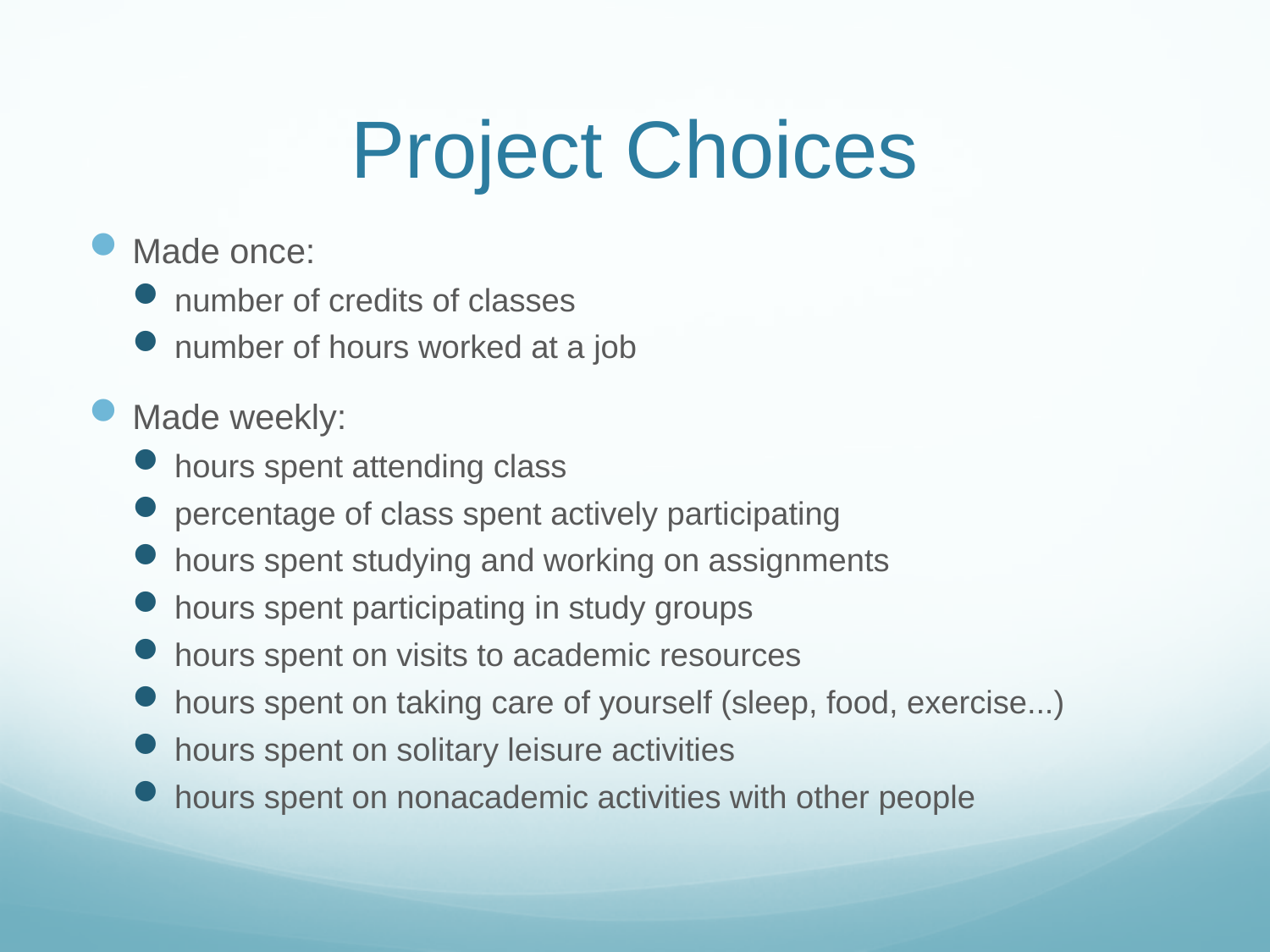

# Project Choices
Made once:
number of credits of classes
number of hours worked at a job
Made weekly:
hours spent attending class
percentage of class spent actively participating
hours spent studying and working on assignments
hours spent participating in study groups
hours spent on visits to academic resources
hours spent on taking care of yourself (sleep, food, exercise...)
hours spent on solitary leisure activities
hours spent on nonacademic activities with other people